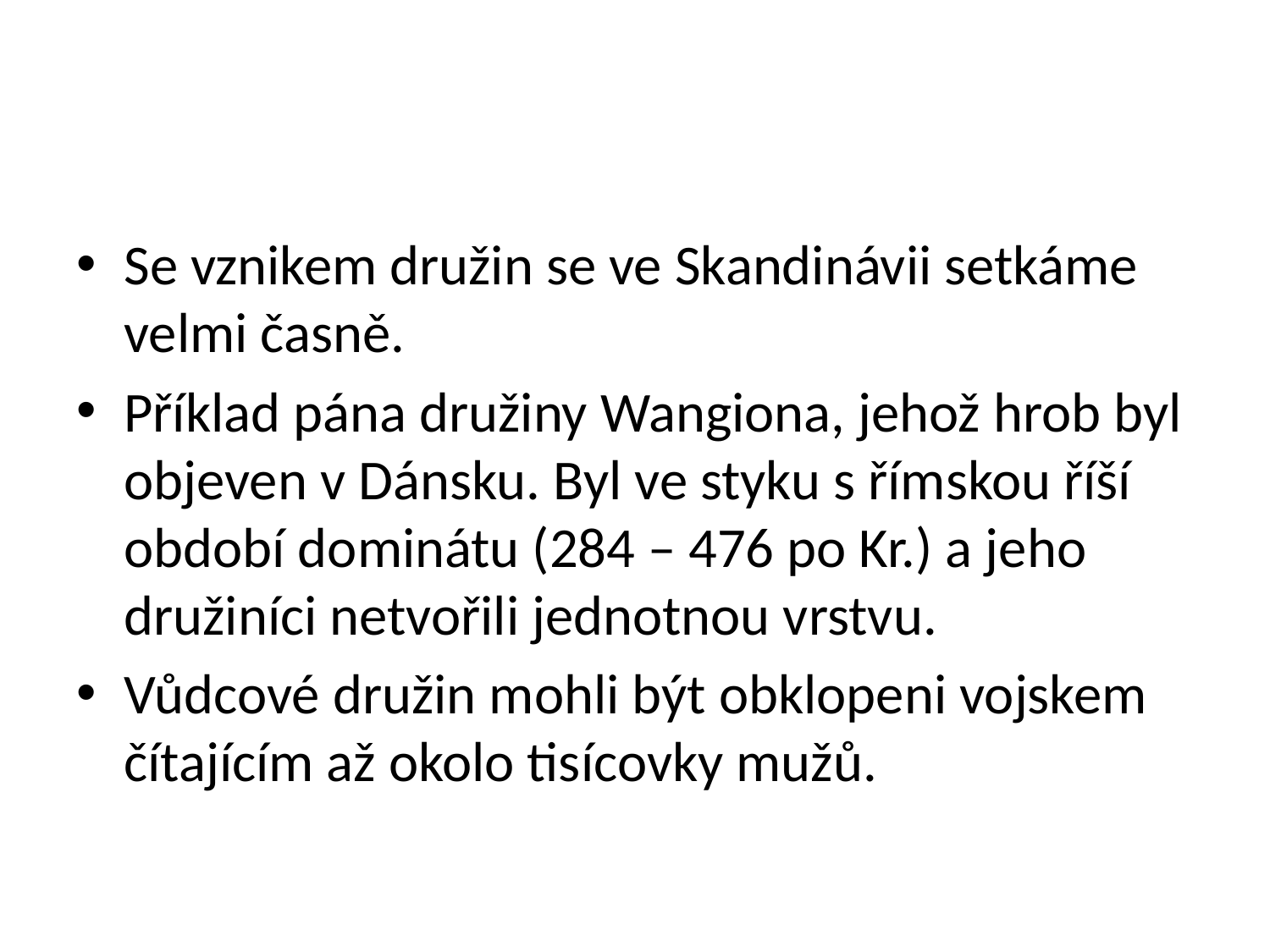

#
Se vznikem družin se ve Skandinávii setkáme velmi časně.
Příklad pána družiny Wangiona, jehož hrob byl objeven v Dánsku. Byl ve styku s římskou říší období dominátu (284 – 476 po Kr.) a jeho družiníci netvořili jednotnou vrstvu.
Vůdcové družin mohli být obklopeni vojskem čítajícím až okolo tisícovky mužů.